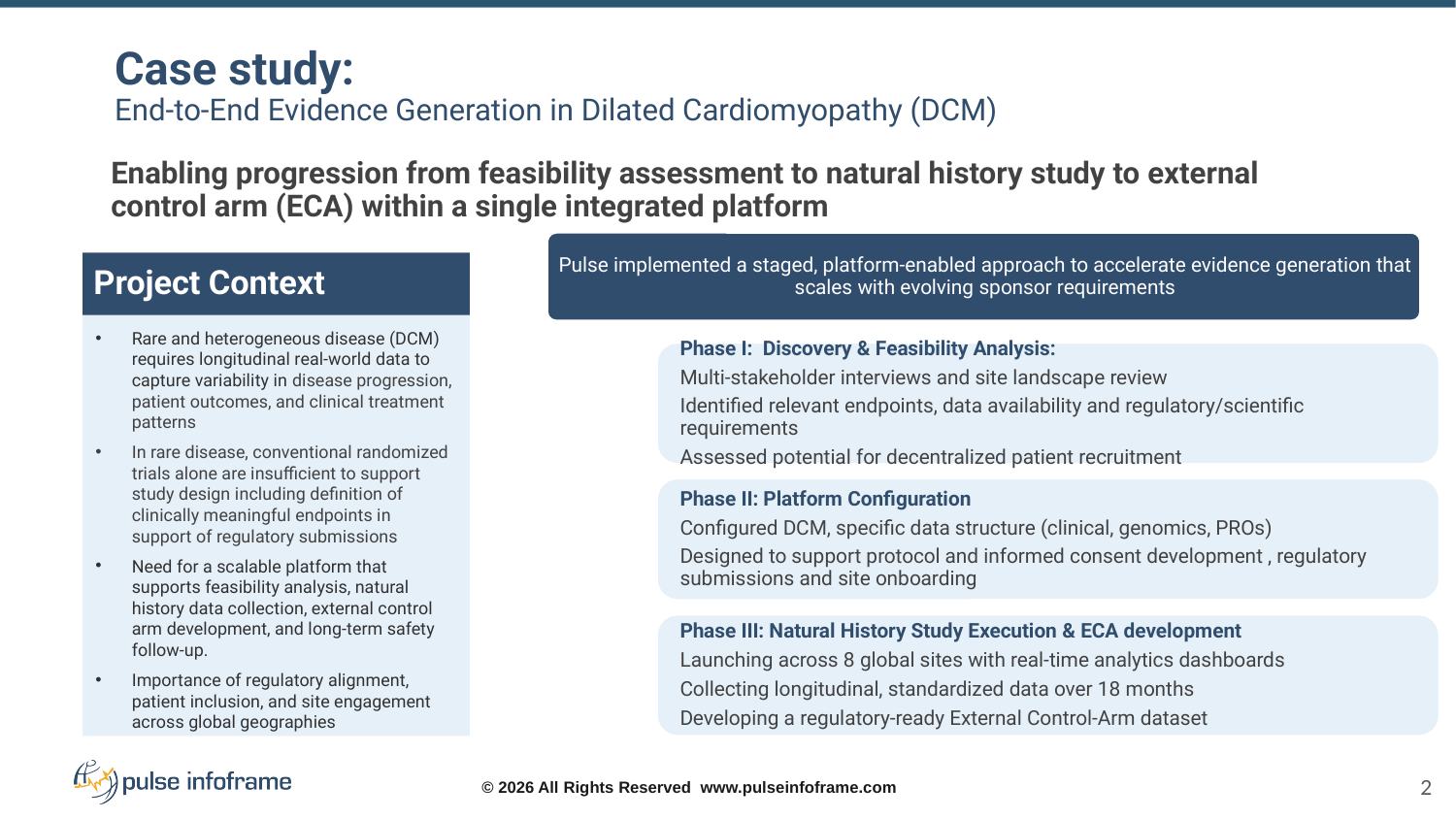

# Case study: End-to-End Evidence Generation in Dilated Cardiomyopathy (DCM)
Enabling progression from feasibility assessment to natural history study to external control arm (ECA) within a single integrated platform
Pulse implemented a staged, platform-enabled approach to accelerate evidence generation that scales with evolving sponsor requirements
Phase I:  Discovery & Feasibility Analysis:
Multi-stakeholder interviews and site landscape review
Identified relevant endpoints, data availability and regulatory/scientific requirements
Assessed potential for decentralized patient recruitment
Phase II: Platform Configuration
Configured DCM, specific data structure (clinical, genomics, PROs)
Designed to support protocol and informed consent development , regulatory submissions and site onboarding
Phase III: Natural History Study Execution & ECA development
Launching across 8 global sites with real-time analytics dashboards
Collecting longitudinal, standardized data over 18 months
Developing a regulatory-ready External Control-Arm dataset
Project Context
Rare and heterogeneous disease (DCM) requires longitudinal real-world data to capture variability in disease progression, patient outcomes, and clinical treatment patterns
In rare disease, conventional randomized trials alone are insufficient to support study design including definition of clinically meaningful endpoints in support of regulatory submissions
Need for a scalable platform that supports feasibility analysis, natural history data collection, external control arm development, and long-term safety follow-up.
Importance of regulatory alignment, patient inclusion, and site engagement across global geographies